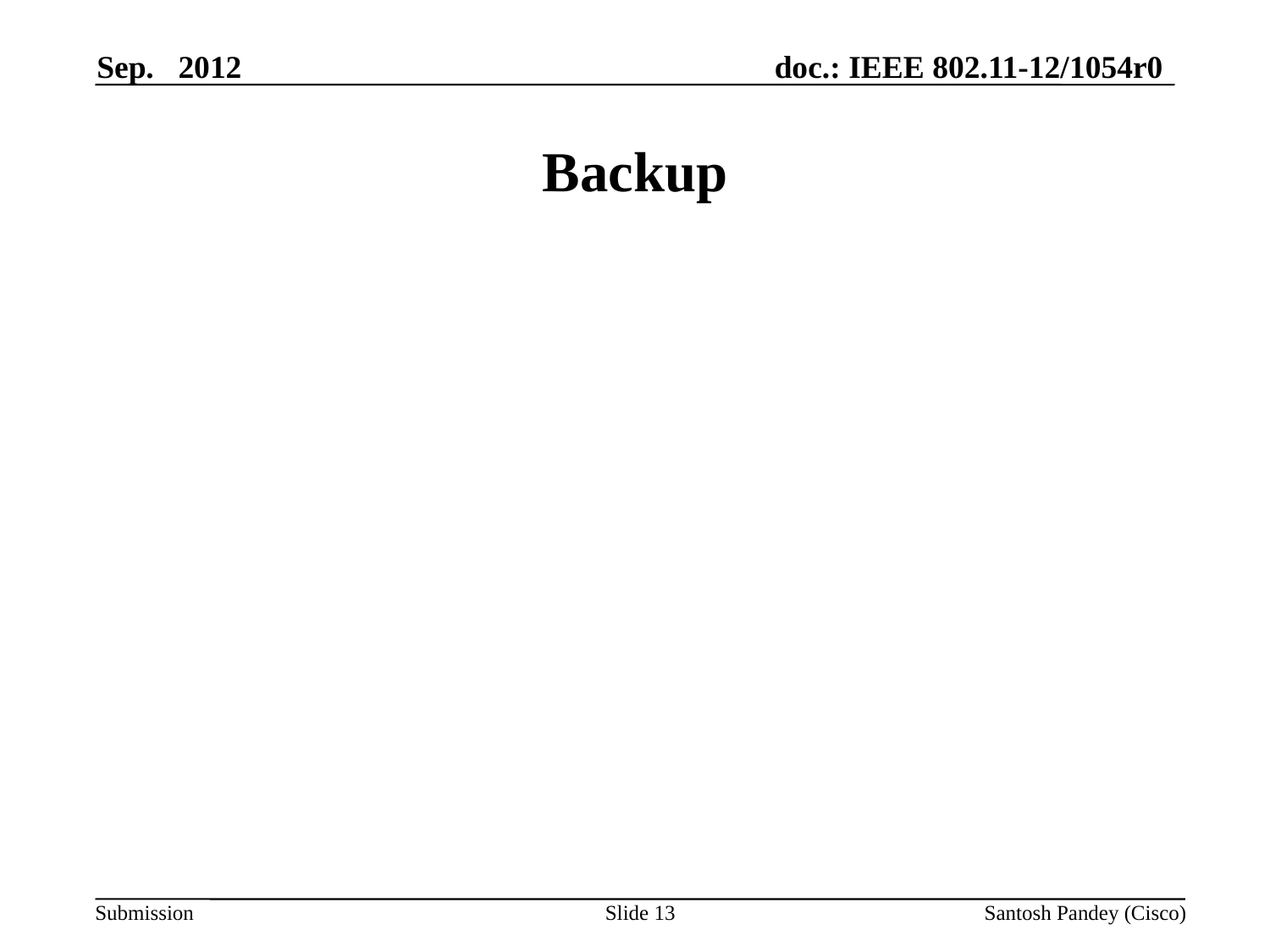

Sep.   2012
# Backup
Slide 13
Santosh Pandey (Cisco)